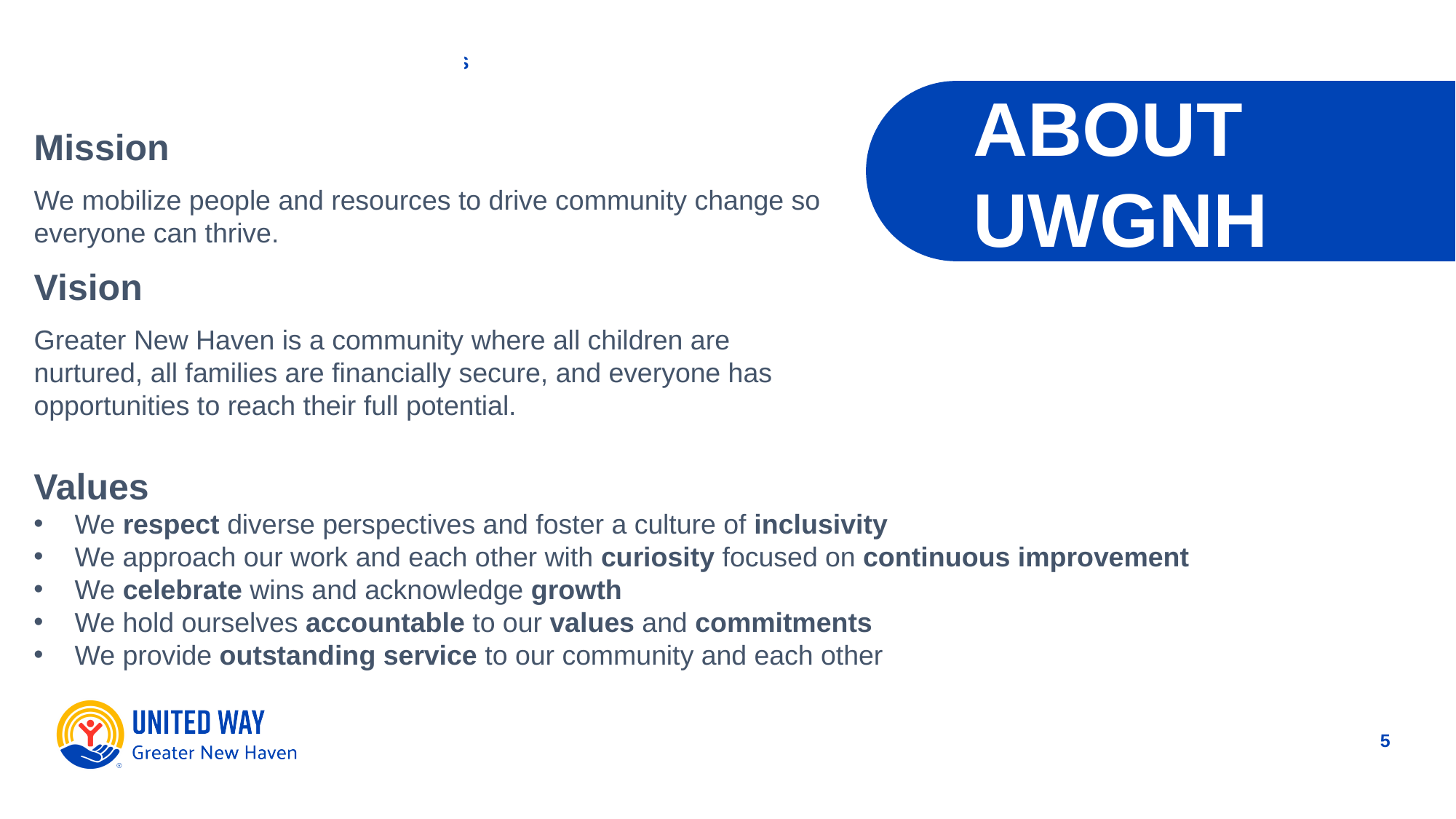

Mission​
We mobilize people and resources to drive community change so everyone can thrive.
Vision​
Greater New Haven is a community where all children are nurtured, all families are financially secure, and everyone has opportunities to reach their full potential.
ABOUT UWGNH
Values
We respect diverse perspectives and foster a culture of inclusivity
We approach our work and each other with curiosity focused on continuous improvement
We celebrate wins and acknowledge growth
We hold ourselves accountable to our values and commitments
We provide outstanding service to our community and each other